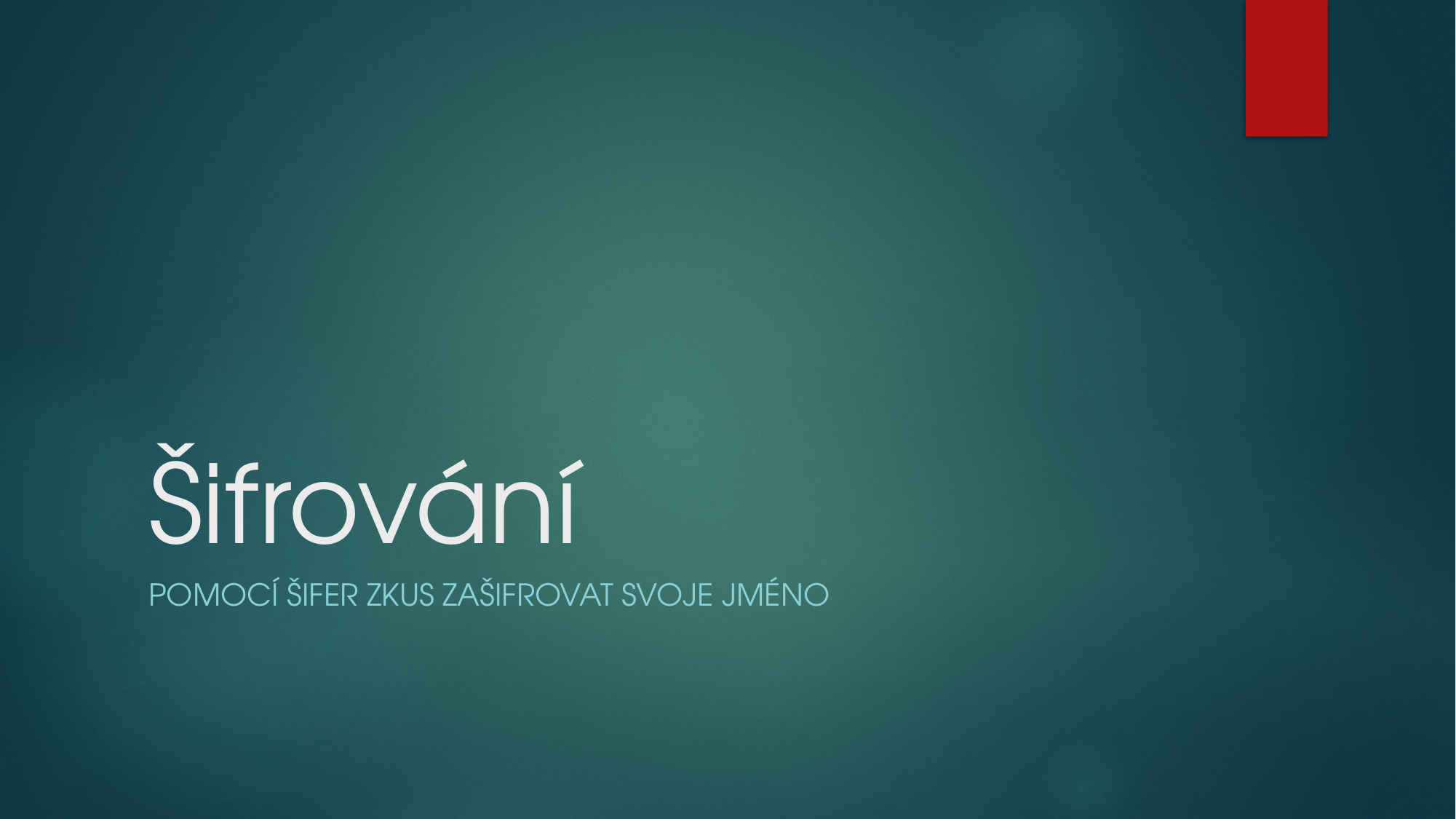

# Šifrování
Pomocí šifer zkus zašifrovat svoje jméno